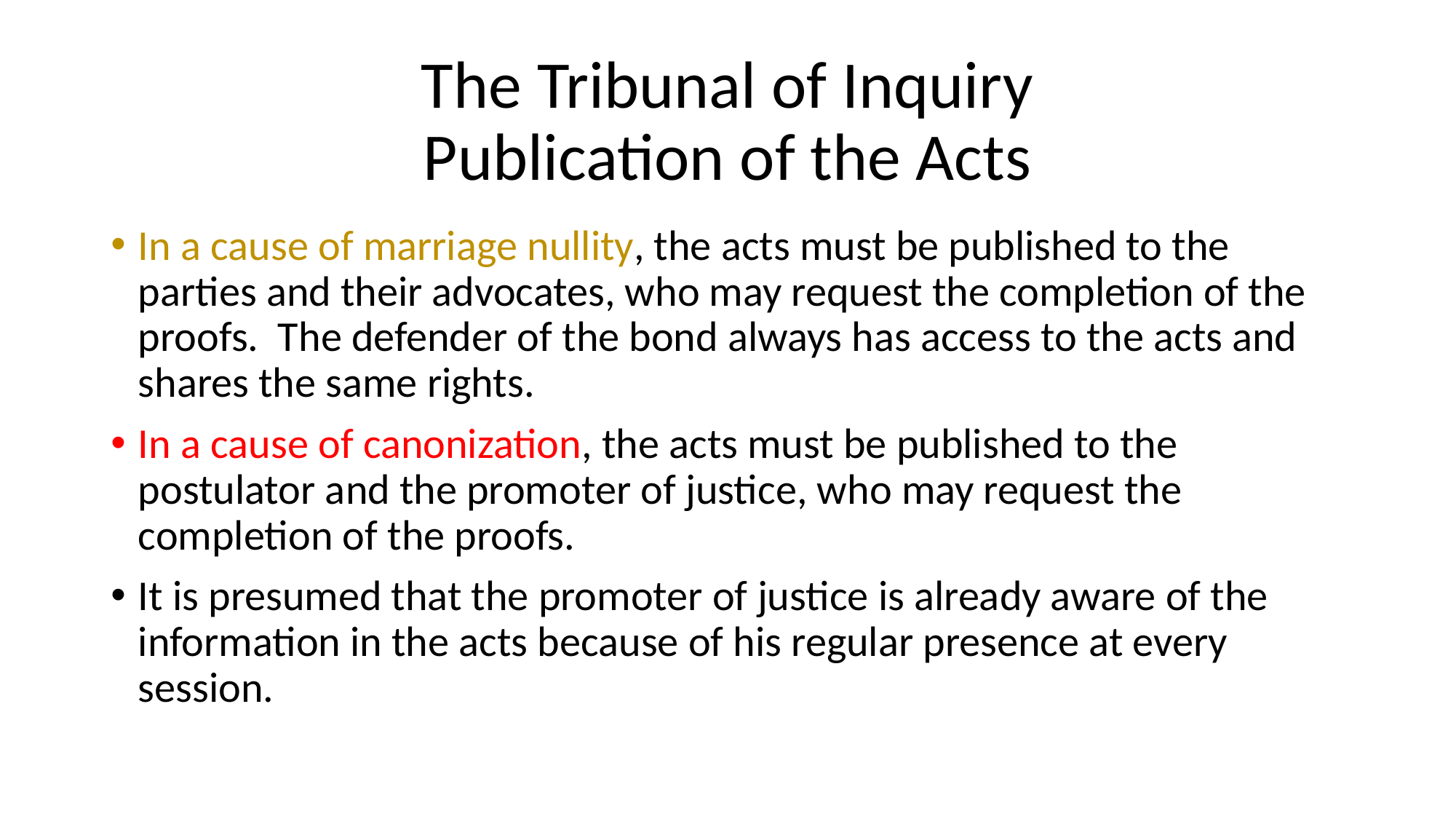

# The Tribunal of Inquiry Publication of the Acts
In a cause of marriage nullity, the acts must be published to the parties and their advocates, who may request the completion of the proofs.  The defender of the bond always has access to the acts and shares the same rights.
In a cause of canonization, the acts must be published to the postulator and the promoter of justice, who may request the completion of the proofs.
It is presumed that the promoter of justice is already aware of the information in the acts because of his regular presence at every session.